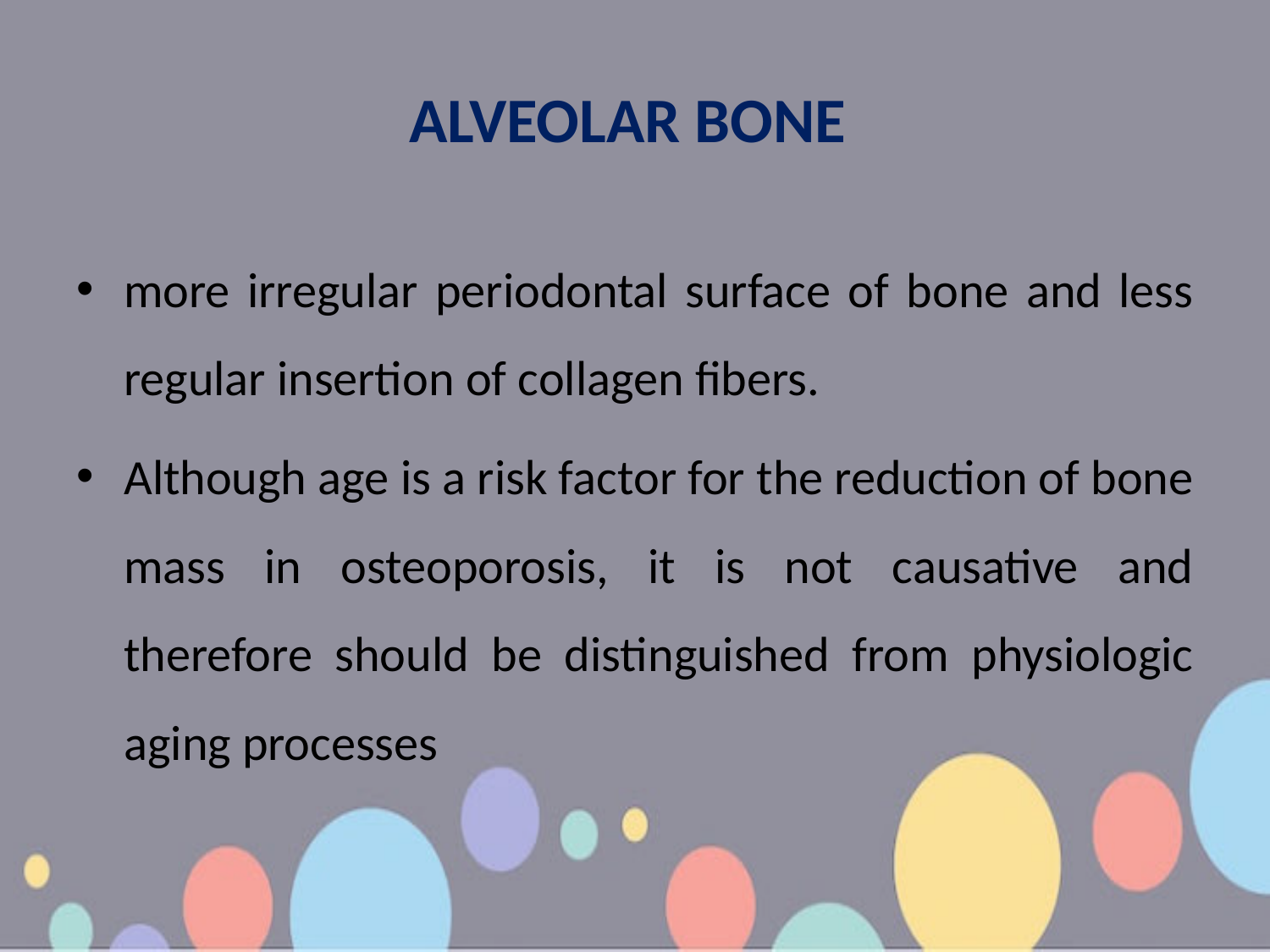

# ALVEOLAR BONE
more irregular periodontal surface of bone and less regular insertion of collagen fibers.
Although age is a risk factor for the reduction of bone mass in osteoporosis, it is not causative and therefore should be distinguished from physiologic aging processes